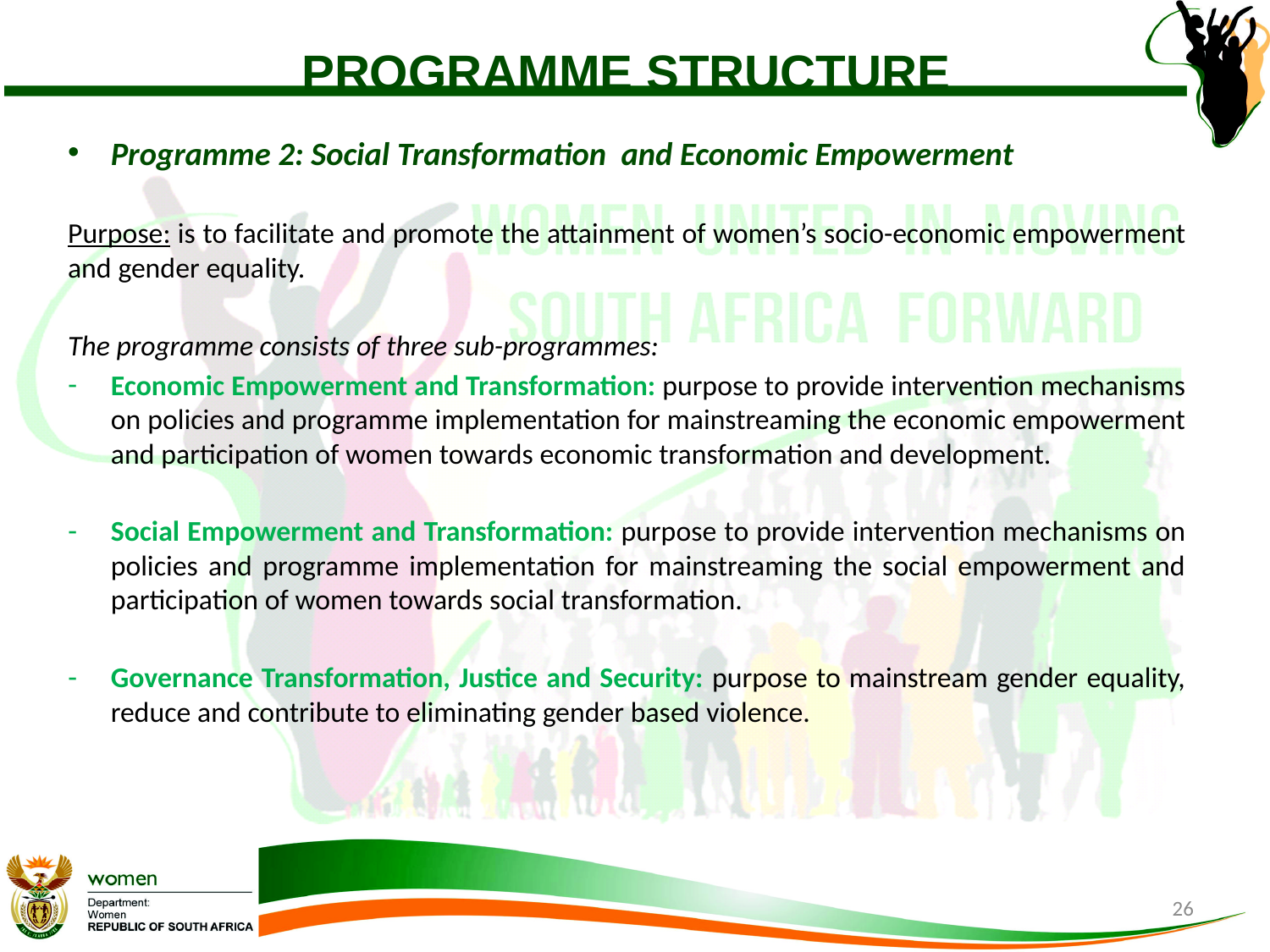

# PROGRAMME STRUCTURE
Programme 2: Social Transformation  and Economic Empowerment

Purpose: is to facilitate and promote the attainment of women’s socio-economic empowerment and gender equality.

The programme consists of three sub-programmes:
Economic Empowerment and Transformation: purpose to provide intervention mechanisms on policies and programme implementation for mainstreaming the economic empowerment and participation of women towards economic transformation and development.

Social Empowerment and Transformation: purpose to provide intervention mechanisms on policies and programme implementation for mainstreaming the social empowerment and participation of women towards social transformation.

Governance Transformation, Justice and Security: purpose to mainstream gender equality, reduce and contribute to eliminating gender based violence.

26